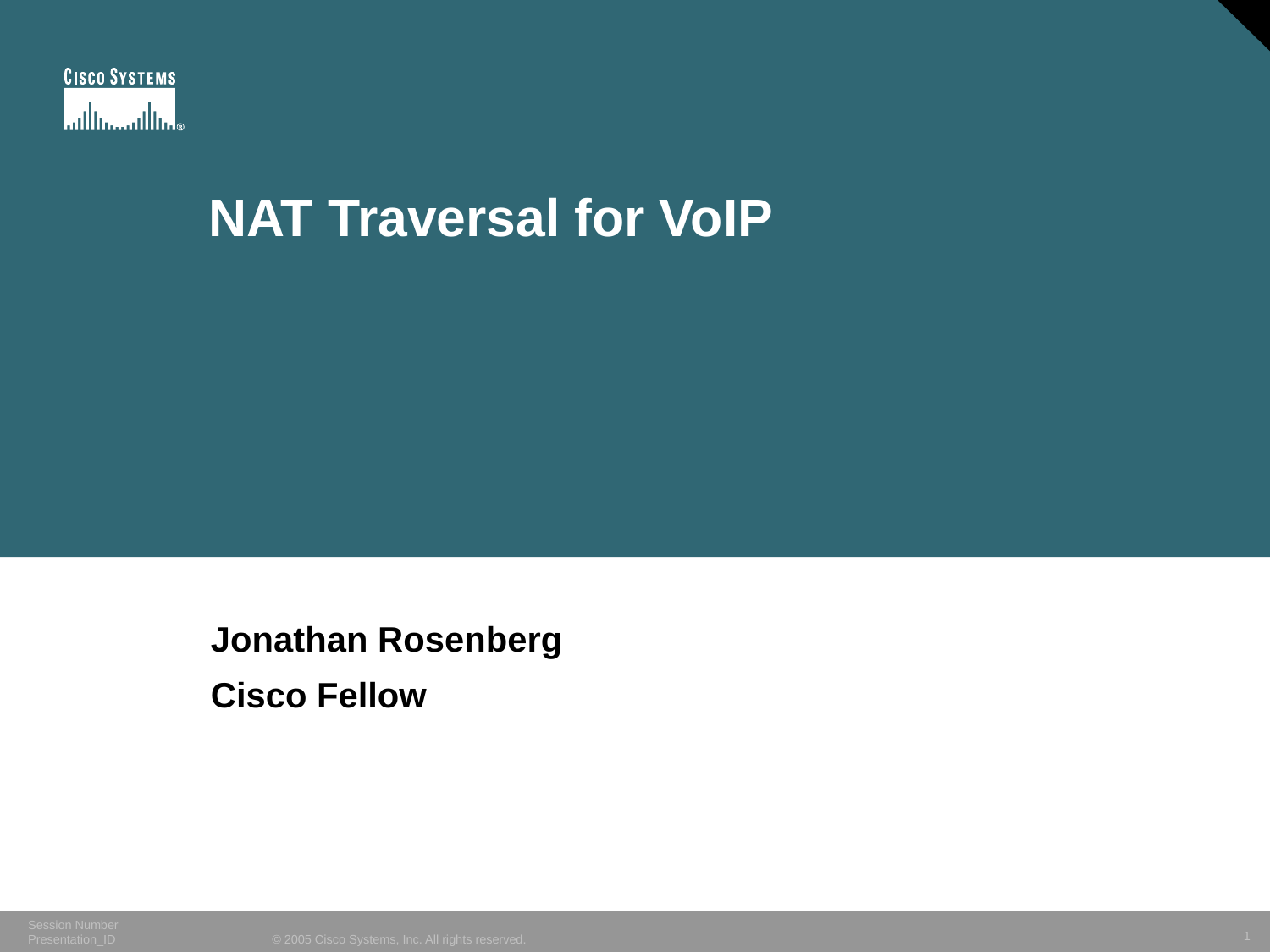

# NAT Traversal for VoIP
Jonathan Rosenberg
Cisco Fellow